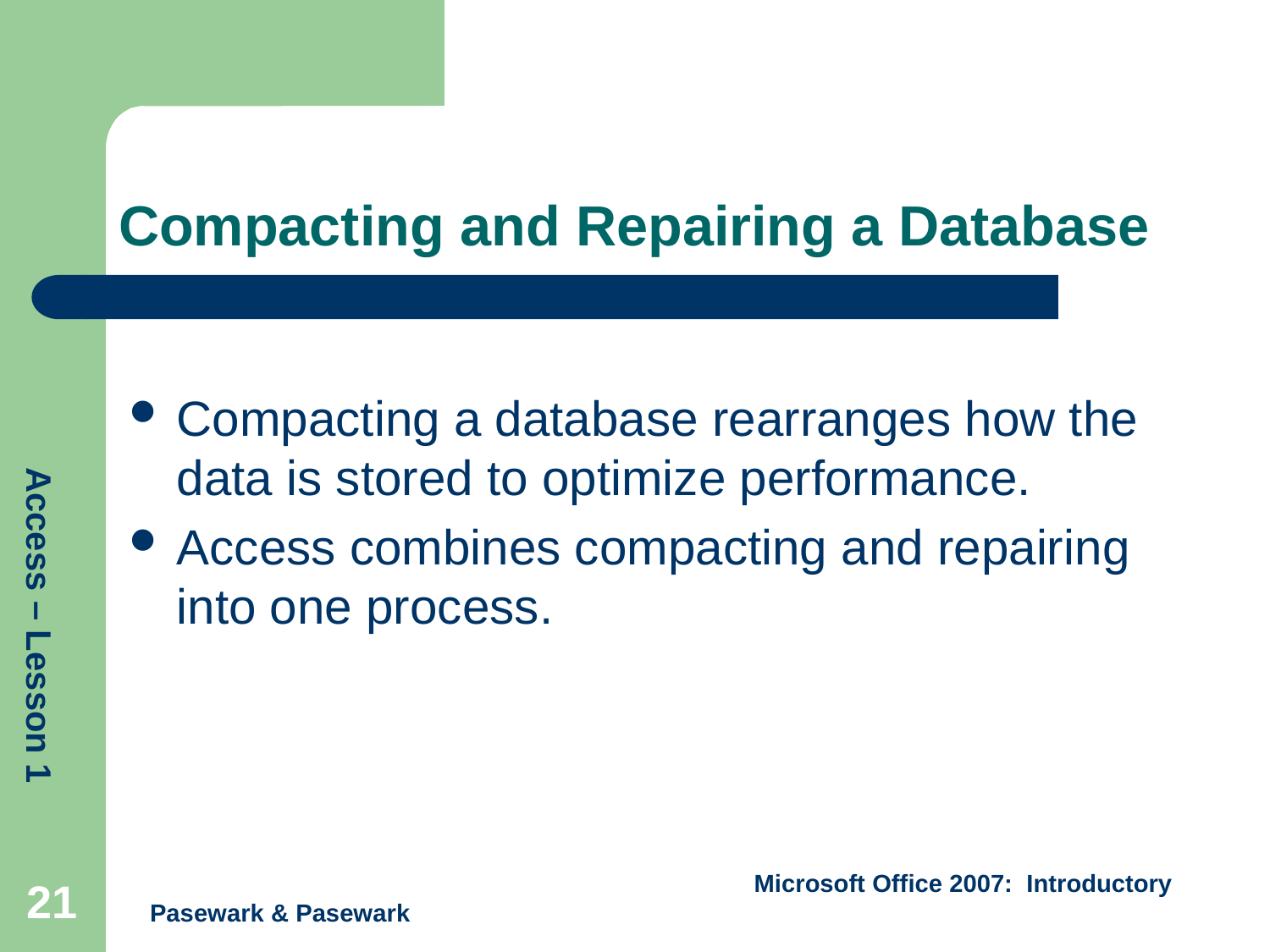

# Compacting and Repairing a Database
Compacting a database rearranges how the data is stored to optimize performance.
Access combines compacting and repairing into one process.
21
Pasewark & Pasewark
Microsoft Office 2007:  Introductory